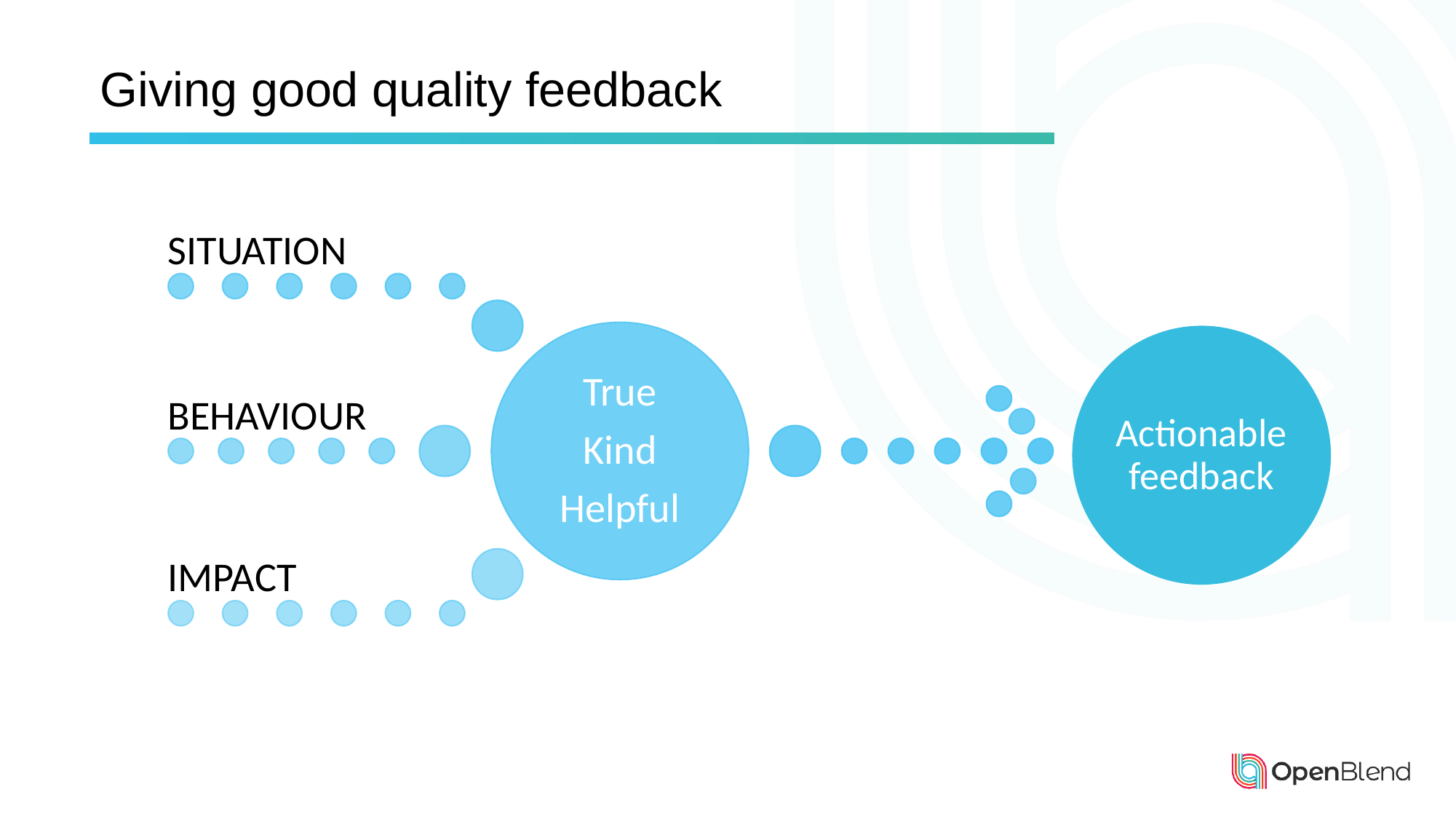

Giving good quality feedback
True
Kind
Helpful
SITUATION
BEHAVIOUR
IMPACT

Actionable feedback